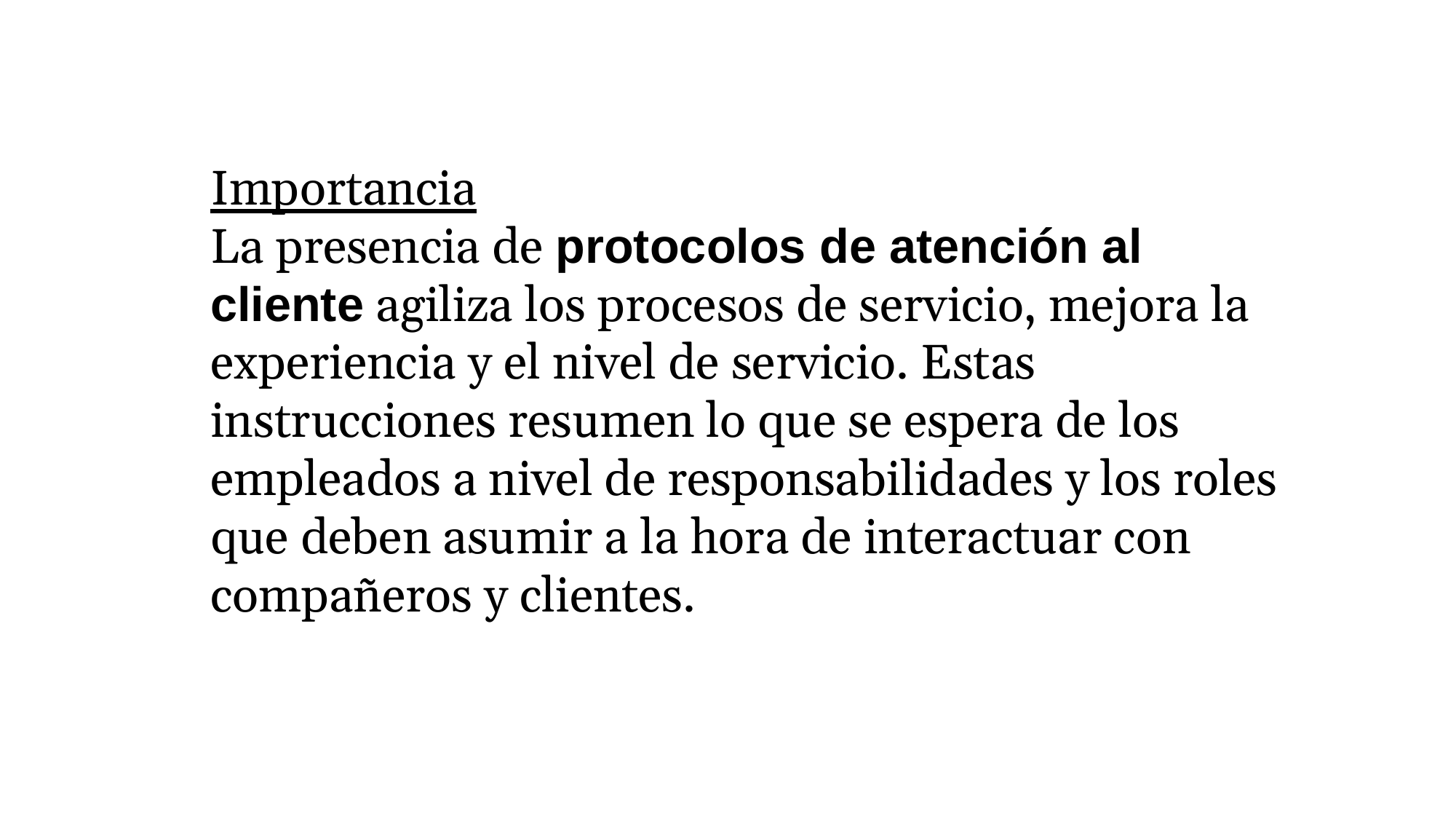

Importancia
La presencia de protocolos de atención al cliente agiliza los procesos de servicio, mejora la experiencia y el nivel de servicio. Estas instrucciones resumen lo que se espera de los empleados a nivel de responsabilidades y los roles que deben asumir a la hora de interactuar con compañeros y clientes.